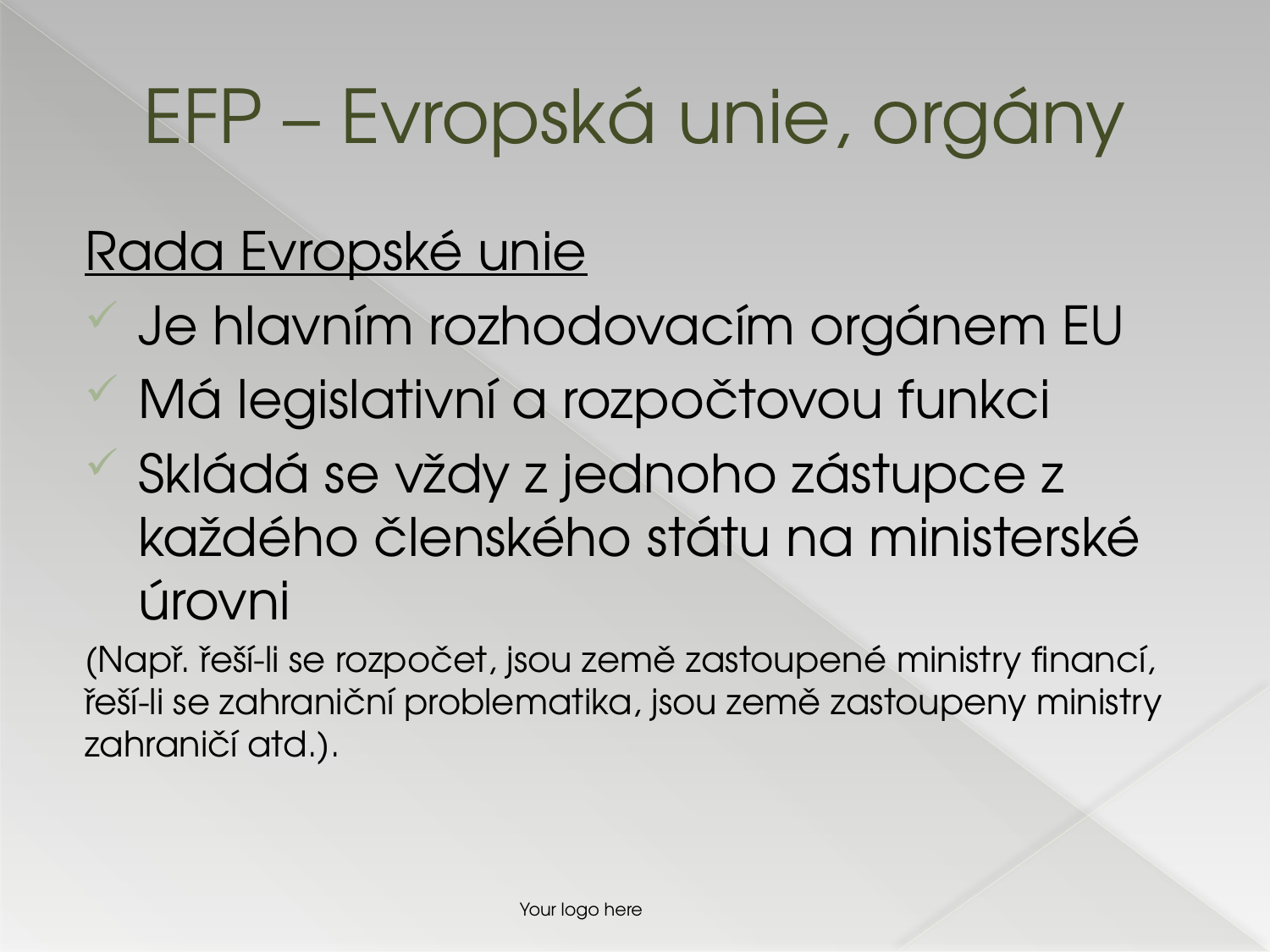

# EFP – Evropská unie, orgány
Rada Evropské unie
Je hlavním rozhodovacím orgánem EU
Má legislativní a rozpočtovou funkci
Skládá se vždy z jednoho zástupce z každého členského státu na ministerské úrovni
(Např. řeší-li se rozpočet, jsou země zastoupené ministry financí, řeší-li se zahraniční problematika, jsou země zastoupeny ministry zahraničí atd.).
Your logo here